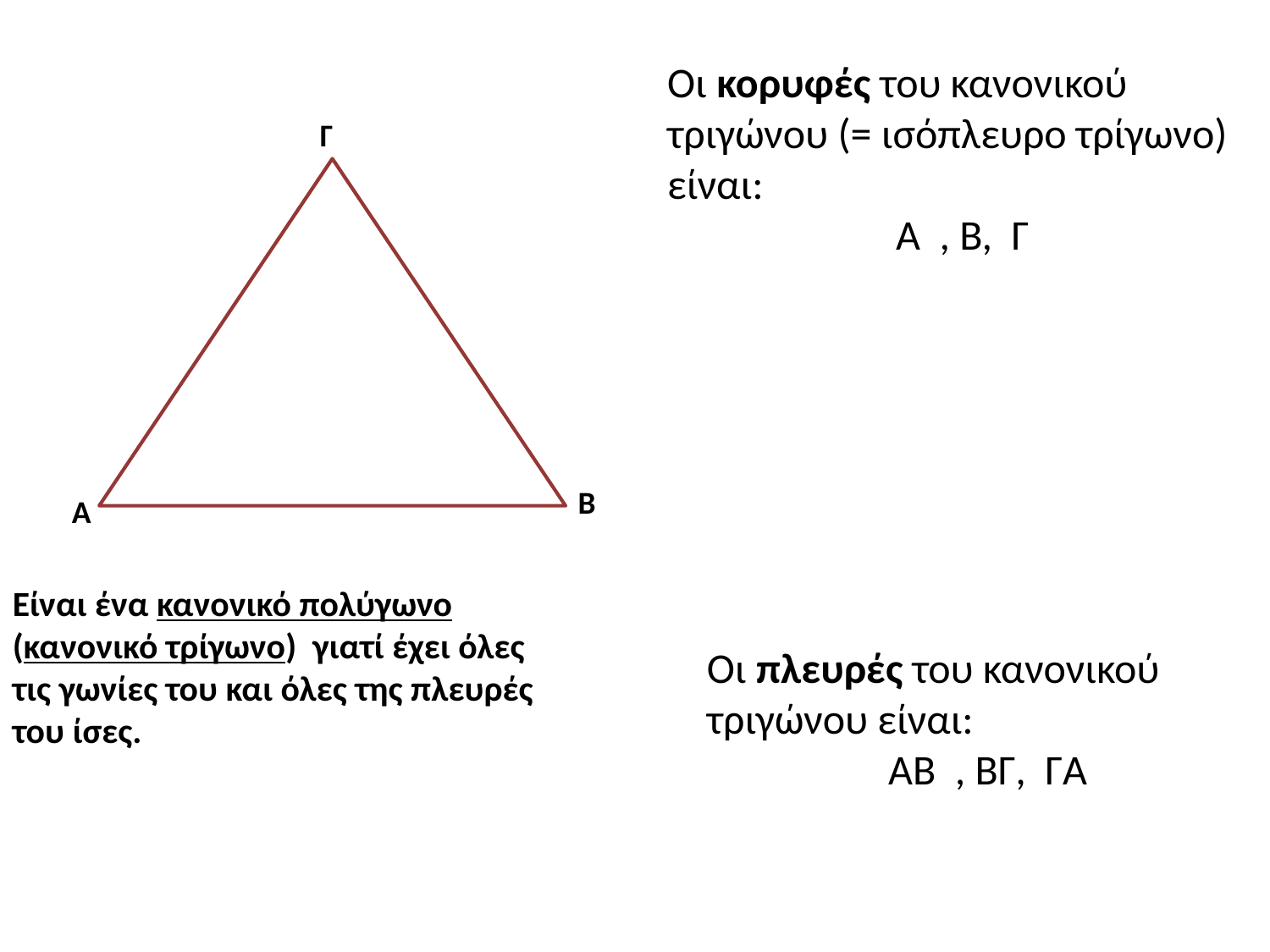

Οι κορυφές του κανονικού τριγώνου (= ισόπλευρο τρίγωνο) είναι:
 Α  , Β,  Γ
Γ

B
A
Είναι ένα κανονικό πολύγωνο (κανονικό τρίγωνο)  γιατί έχει όλες τις γωνίες του και όλες της πλευρές του ίσες.
Οι πλευρές του κανονικού τριγώνου είναι:
 ΑΒ  , ΒΓ,  ΓΑ